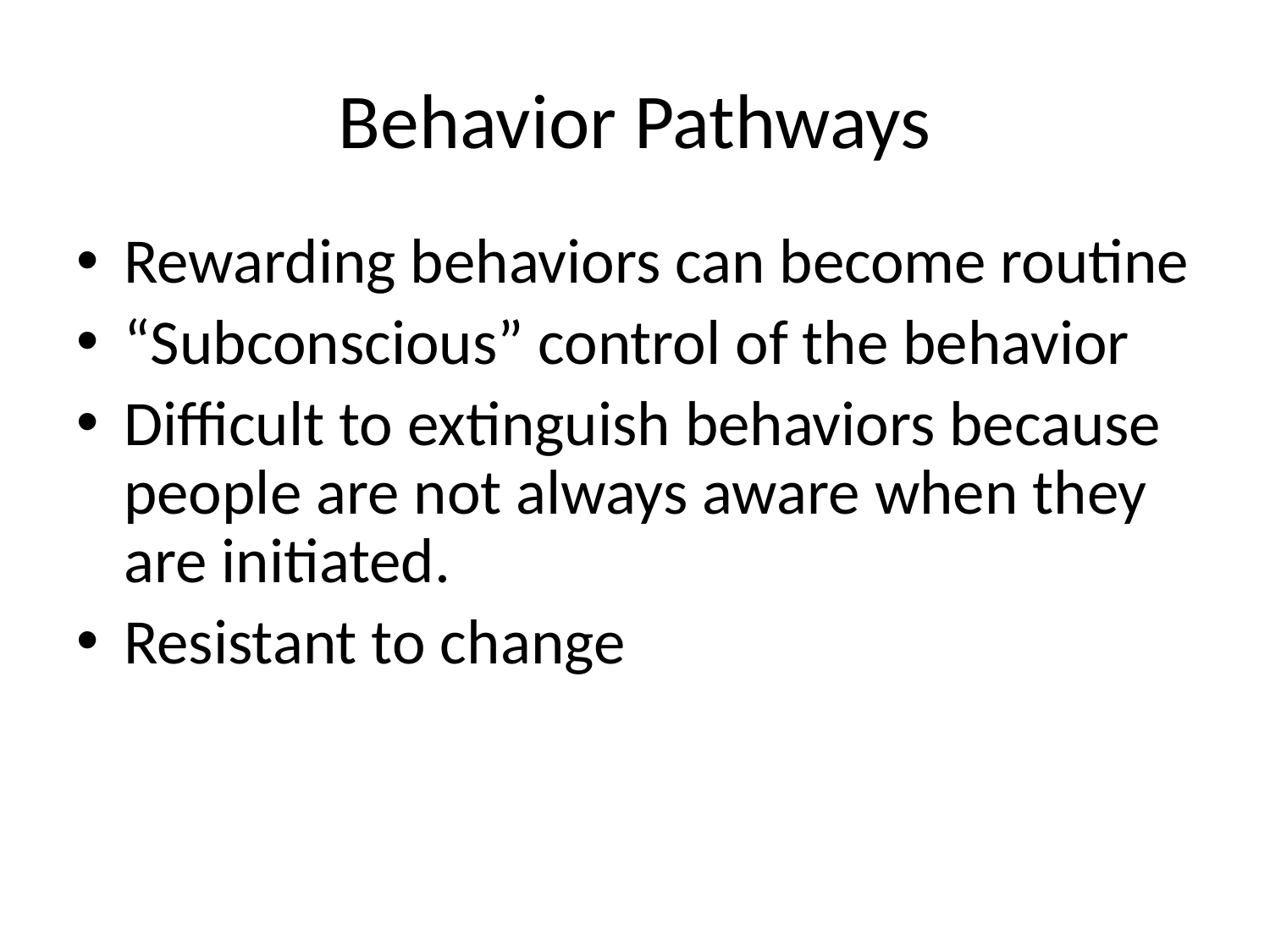

# Behavior Pathways
Rewarding behaviors can become routine
“Subconscious” control of the behavior
Difficult to extinguish behaviors because people are not always aware when they are initiated.
Resistant to change